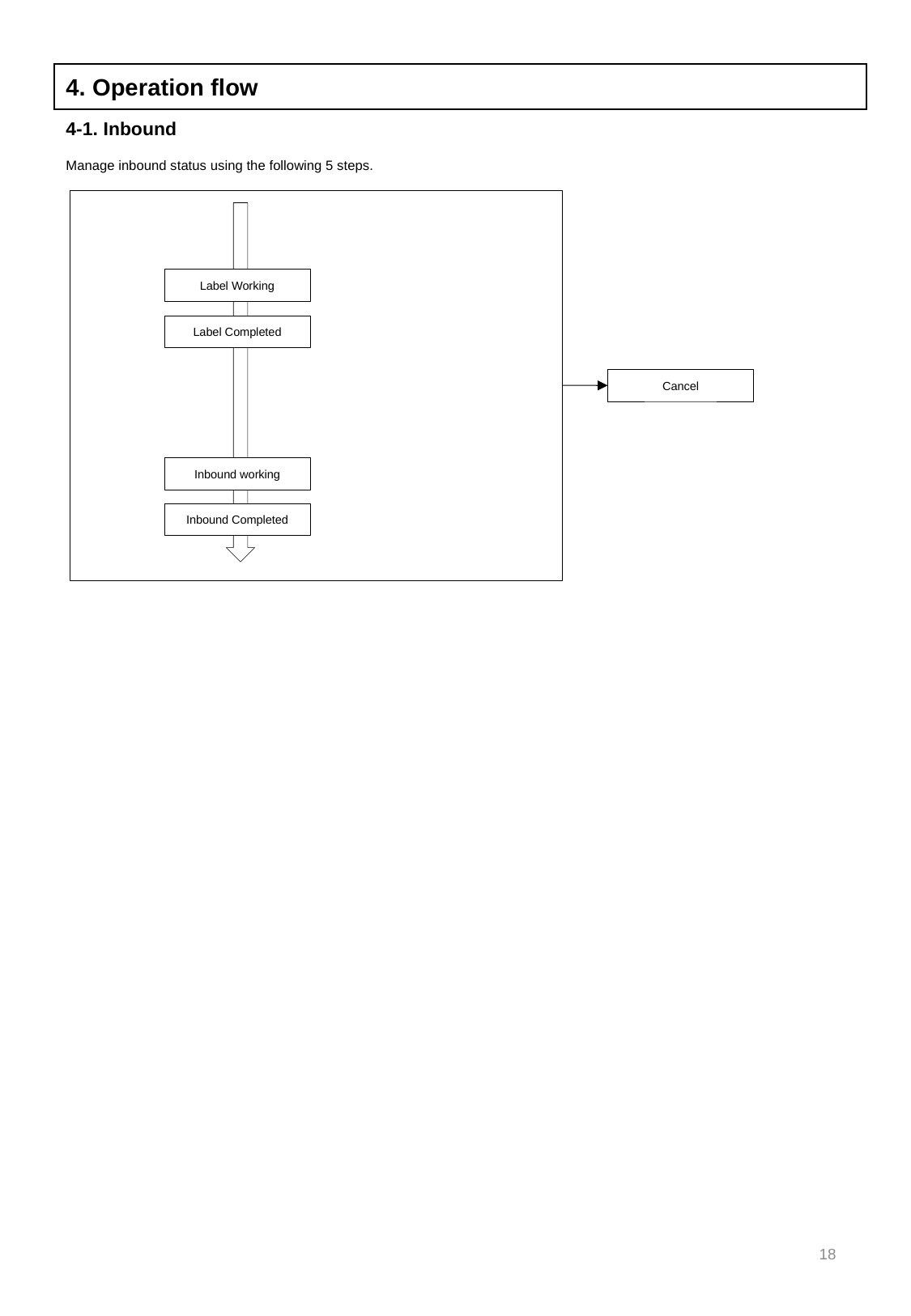

4. Operation flow
4-1. Inbound
Manage inbound status using the following 5 steps.

Label Working
Label Completed

Cancel
Inbound working
Inbound Completed
18